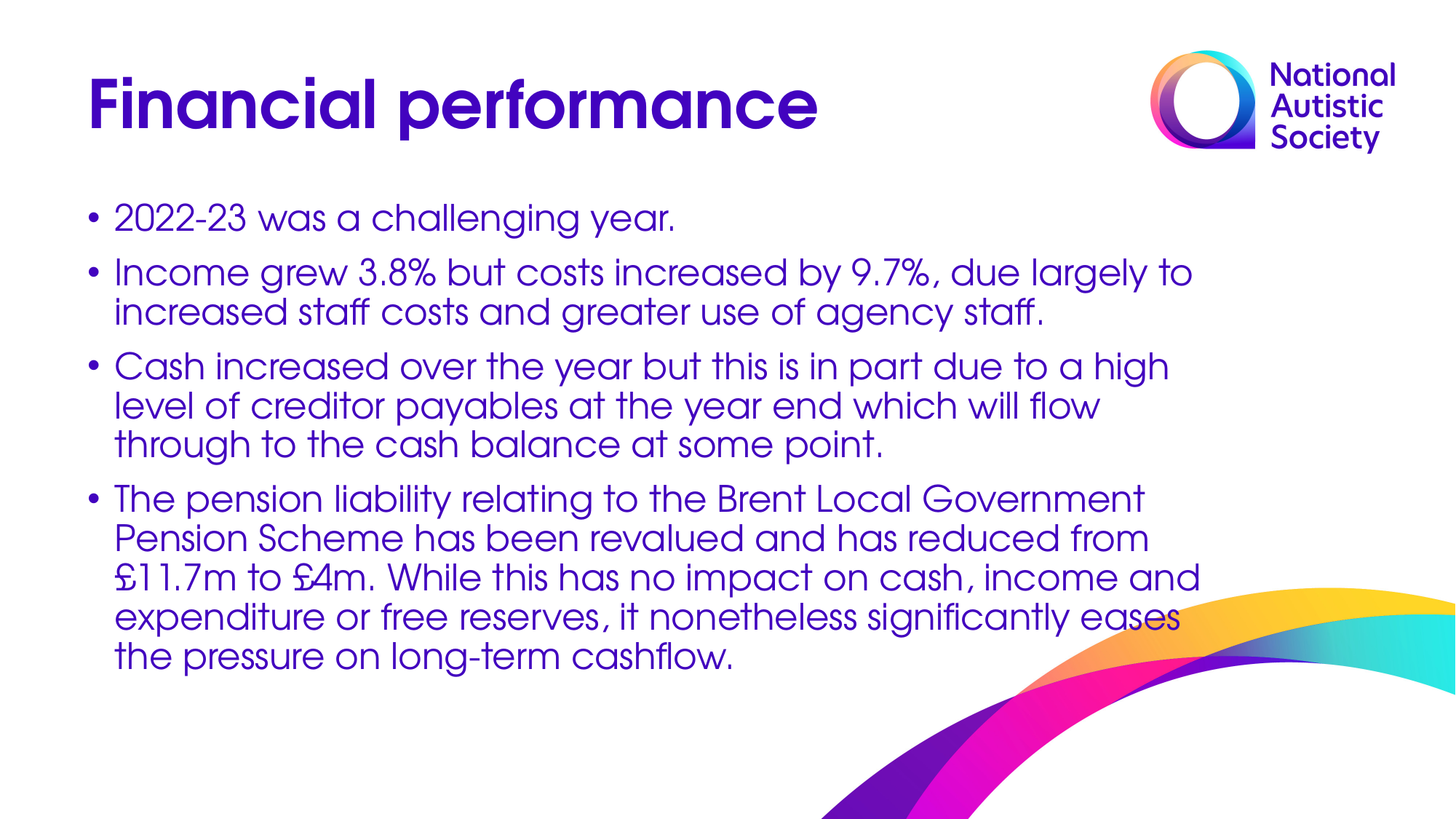

Financial performance
2022-23 was a challenging year.
Income grew 3.8% but costs increased by 9.7%, due largely to increased staff costs and greater use of agency staff.
Cash increased over the year but this is in part due to a high level of creditor payables at the year end which will flow through to the cash balance at some point.
The pension liability relating to the Brent Local Government Pension Scheme has been revalued and has reduced from £11.7m to £4m. While this has no impact on cash, income and expenditure or free reserves, it nonetheless significantly eases the pressure on long-term cashflow.